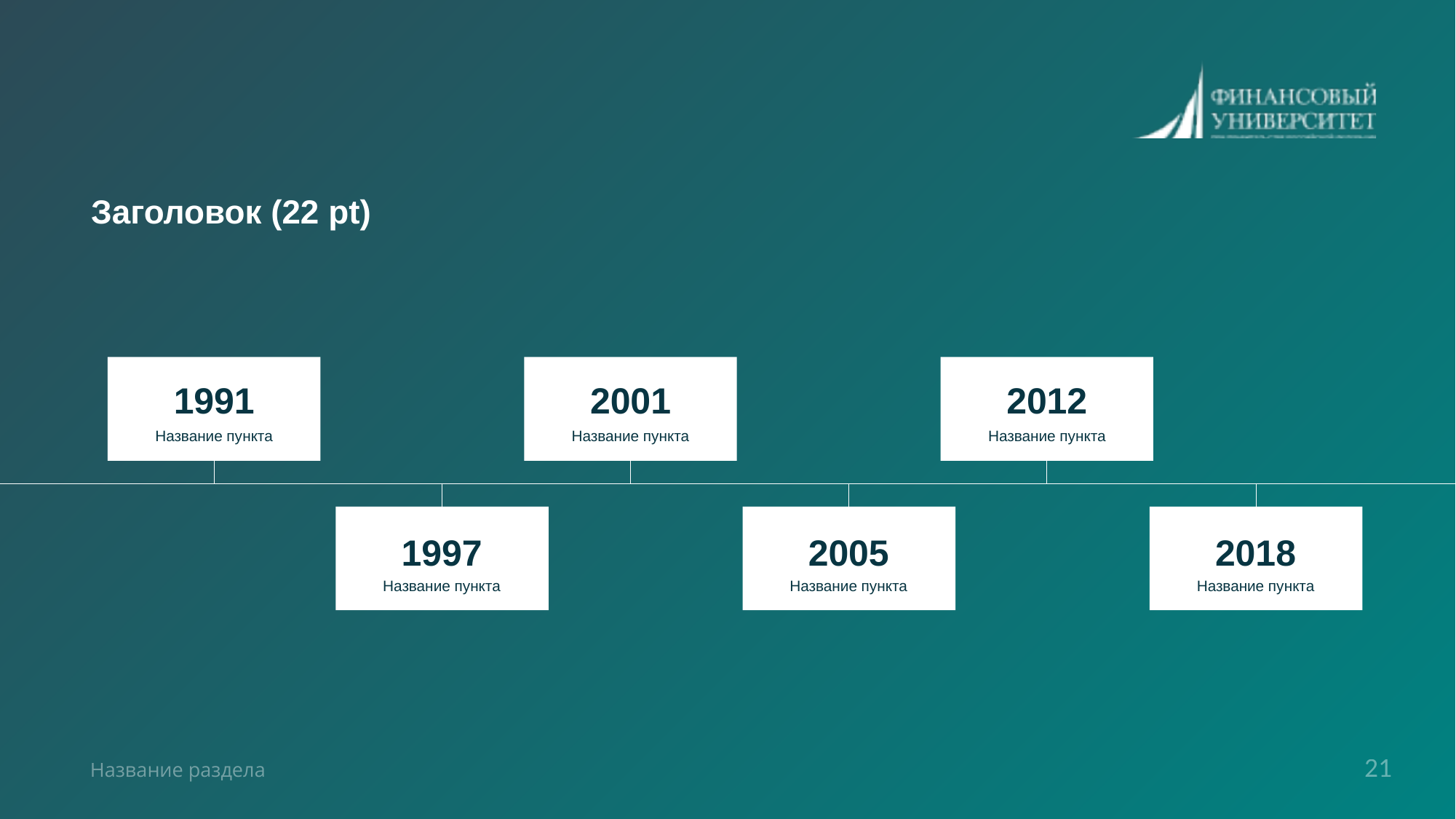

Заголовок (22 pt)

1991
Название пункта

2001
Название пункта

2012
Название пункта

1997
Название пункта

2005
Название пункта

2018
Название пункта
21
Название раздела